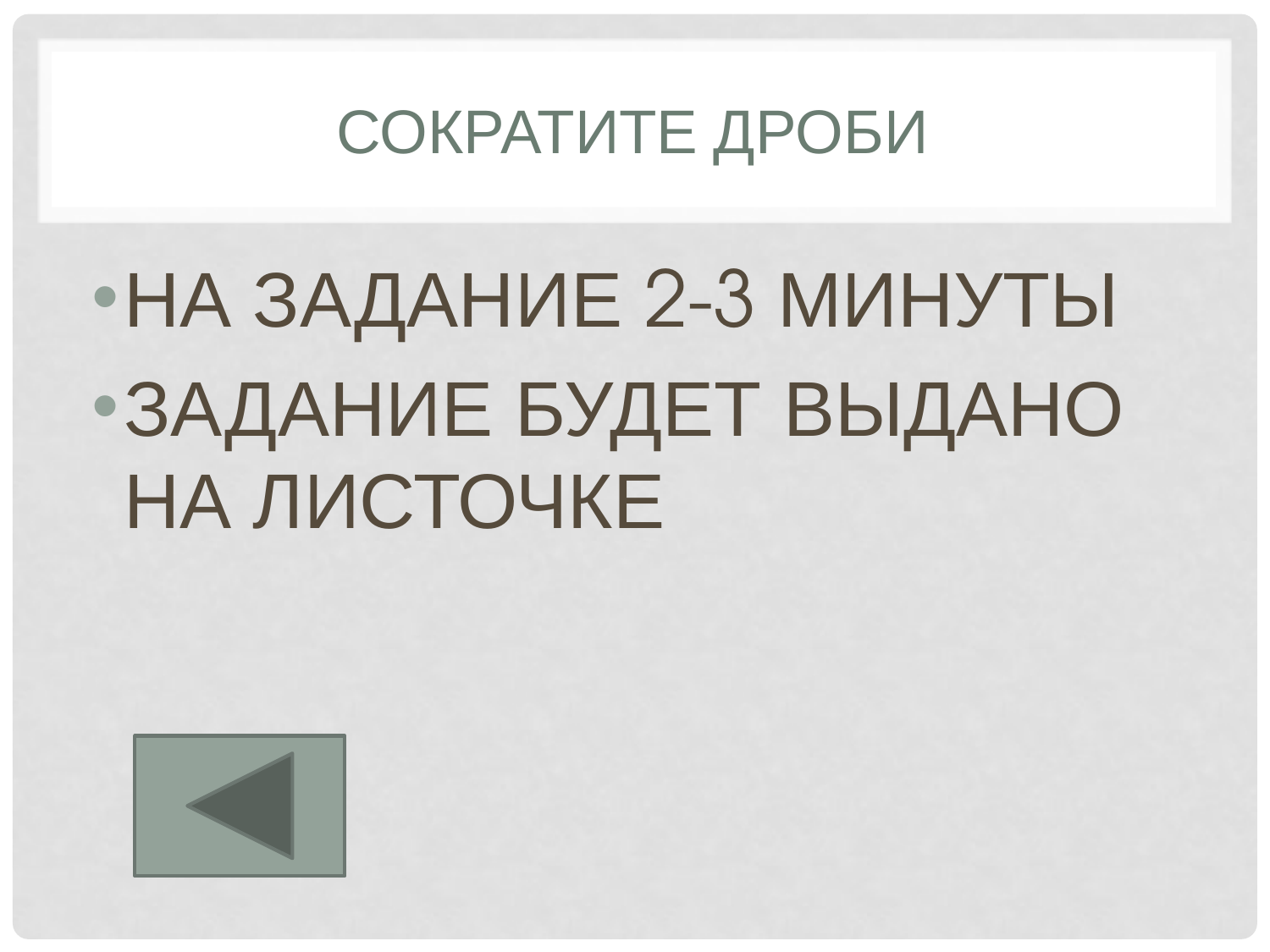

# СОКРАТИТЕ ДРОБИ
НА ЗАДАНИЕ 2-3 МИНУТЫ
ЗАДАНИЕ БУДЕТ ВЫДАНО НА ЛИСТОЧКЕ